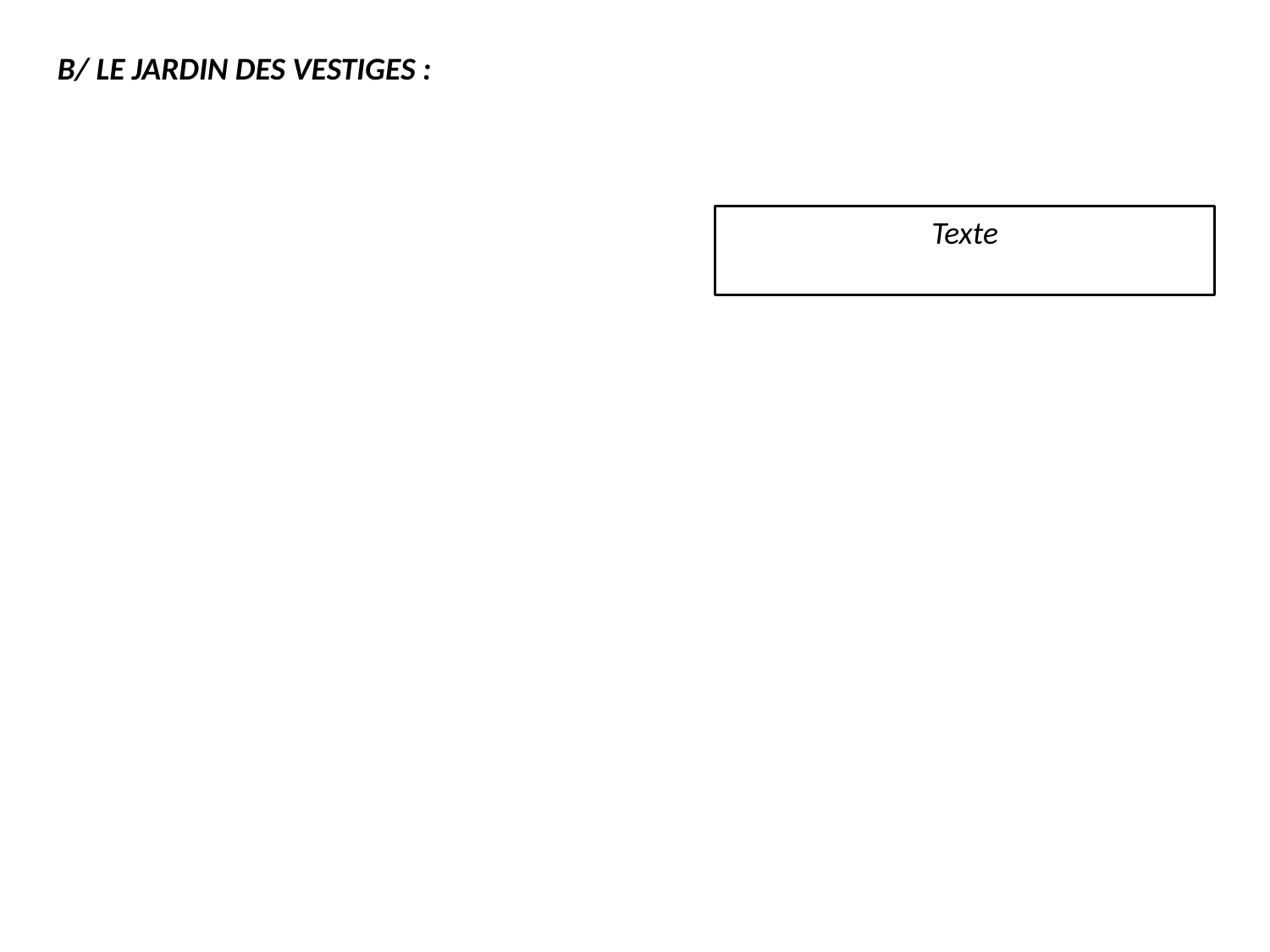

B/ LE JARDIN DES VESTIGES :
Texte